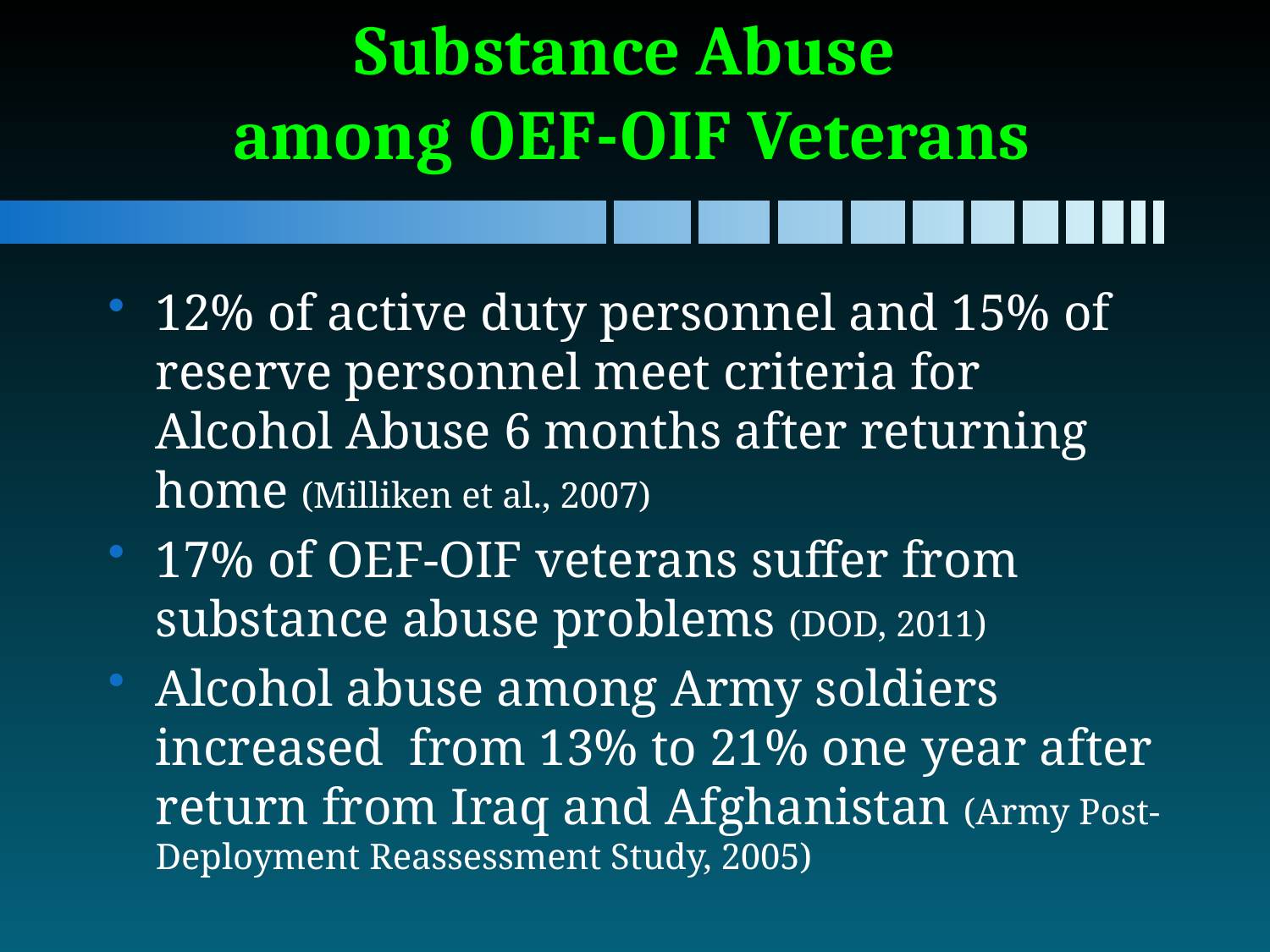

# Substance Abuse among OEF-OIF Veterans
12% of active duty personnel and 15% of reserve personnel meet criteria for Alcohol Abuse 6 months after returning home (Milliken et al., 2007)
17% of OEF-OIF veterans suffer from substance abuse problems (DOD, 2011)
Alcohol abuse among Army soldiers increased  from 13% to 21% one year after return from Iraq and Afghanistan (Army Post-Deployment Reassessment Study, 2005)